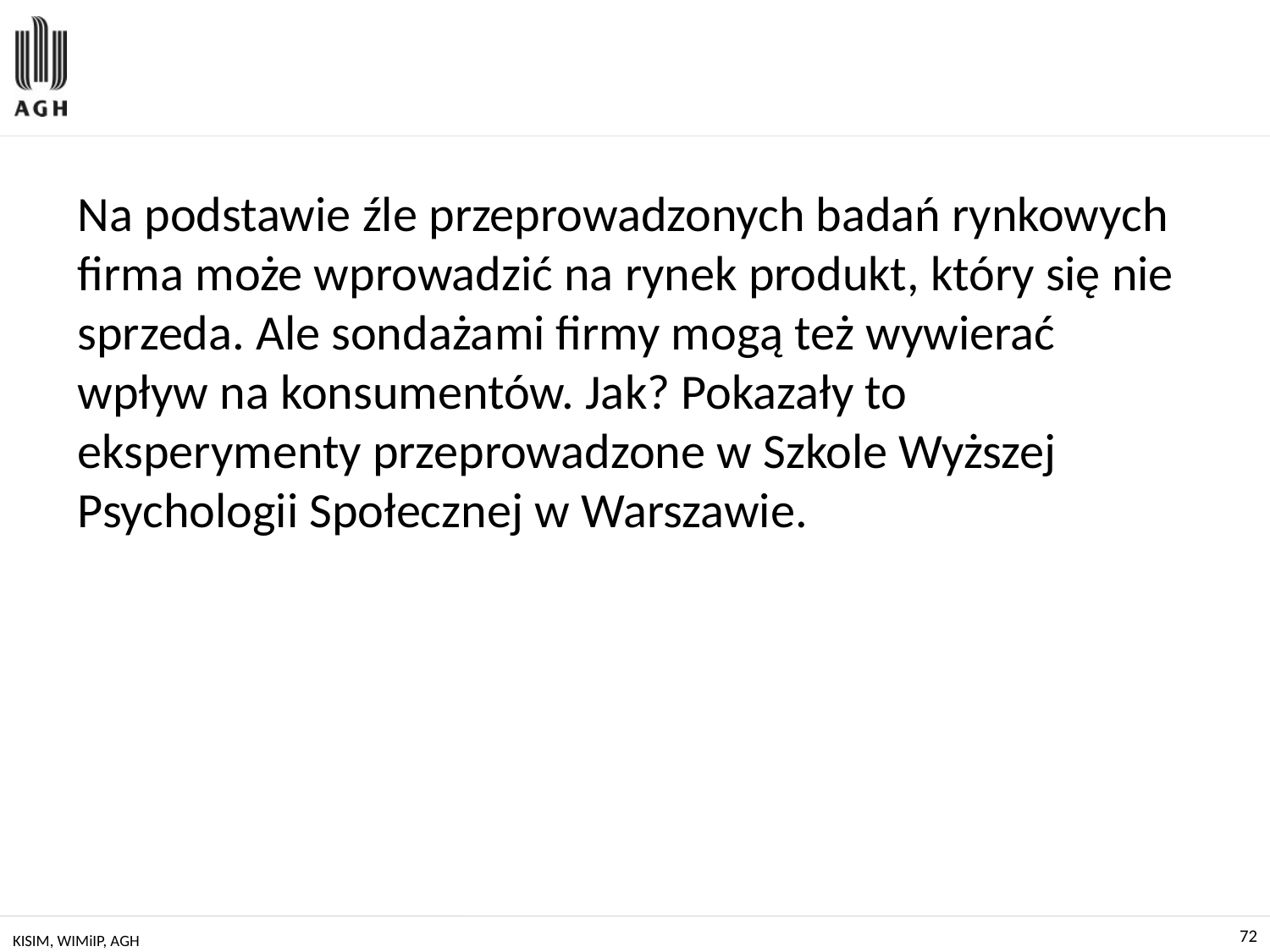

#
Na podstawie źle przeprowadzonych badań rynkowych firma może wprowadzić na rynek produkt, który się nie sprzeda. Ale sondażami firmy mogą też wywierać wpływ na konsumentów. Jak? Pokazały to eksperymenty przeprowadzone w Szkole Wyższej Psychologii Społecznej w Warszawie.
KISIM, WIMiIP, AGH